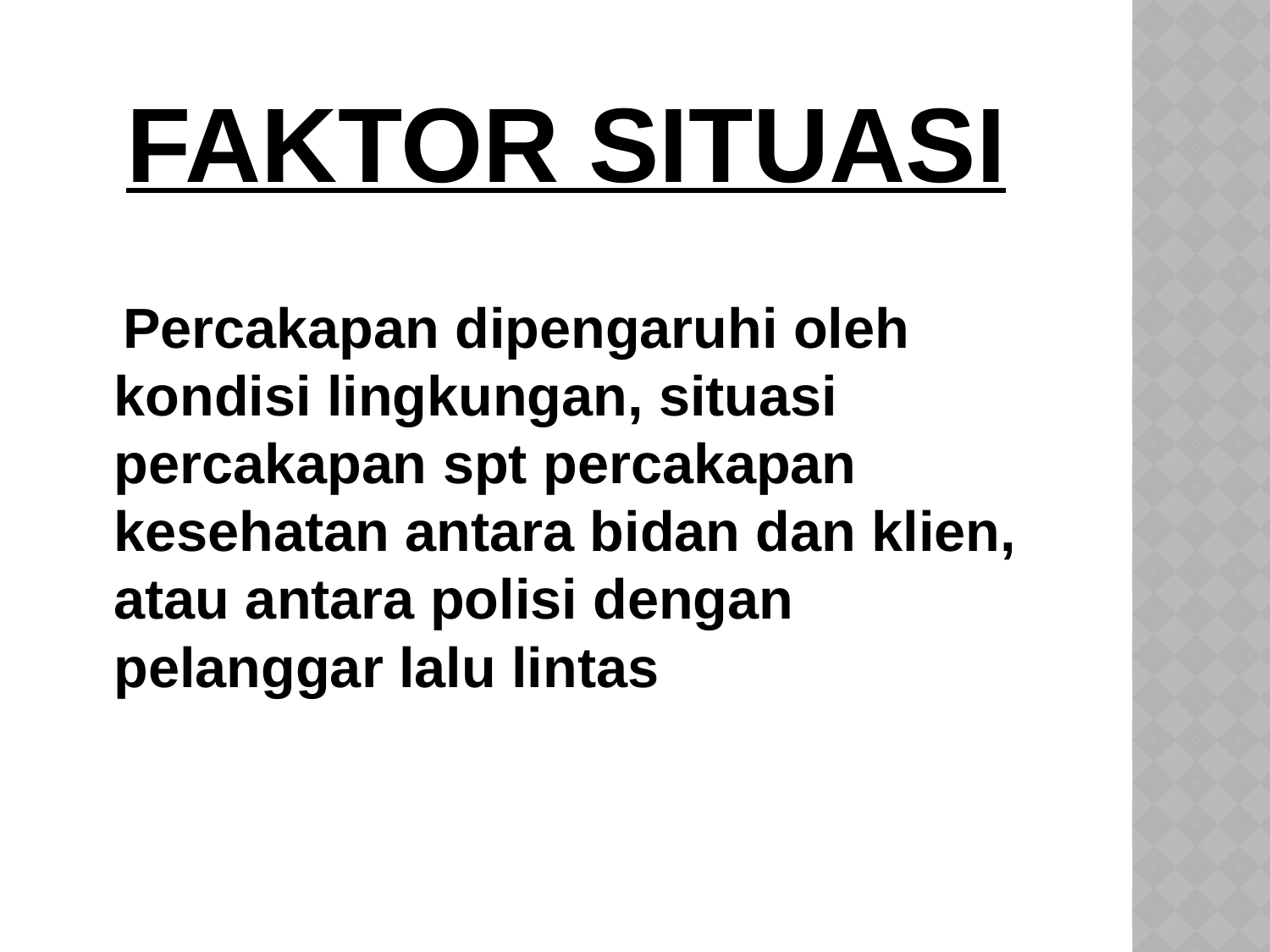

# Faktor Situasi
   Percakapan dipengaruhi oleh kondisi lingkungan, situasi percakapan spt percakapan kesehatan antara bidan dan klien, atau antara polisi dengan pelanggar lalu lintas